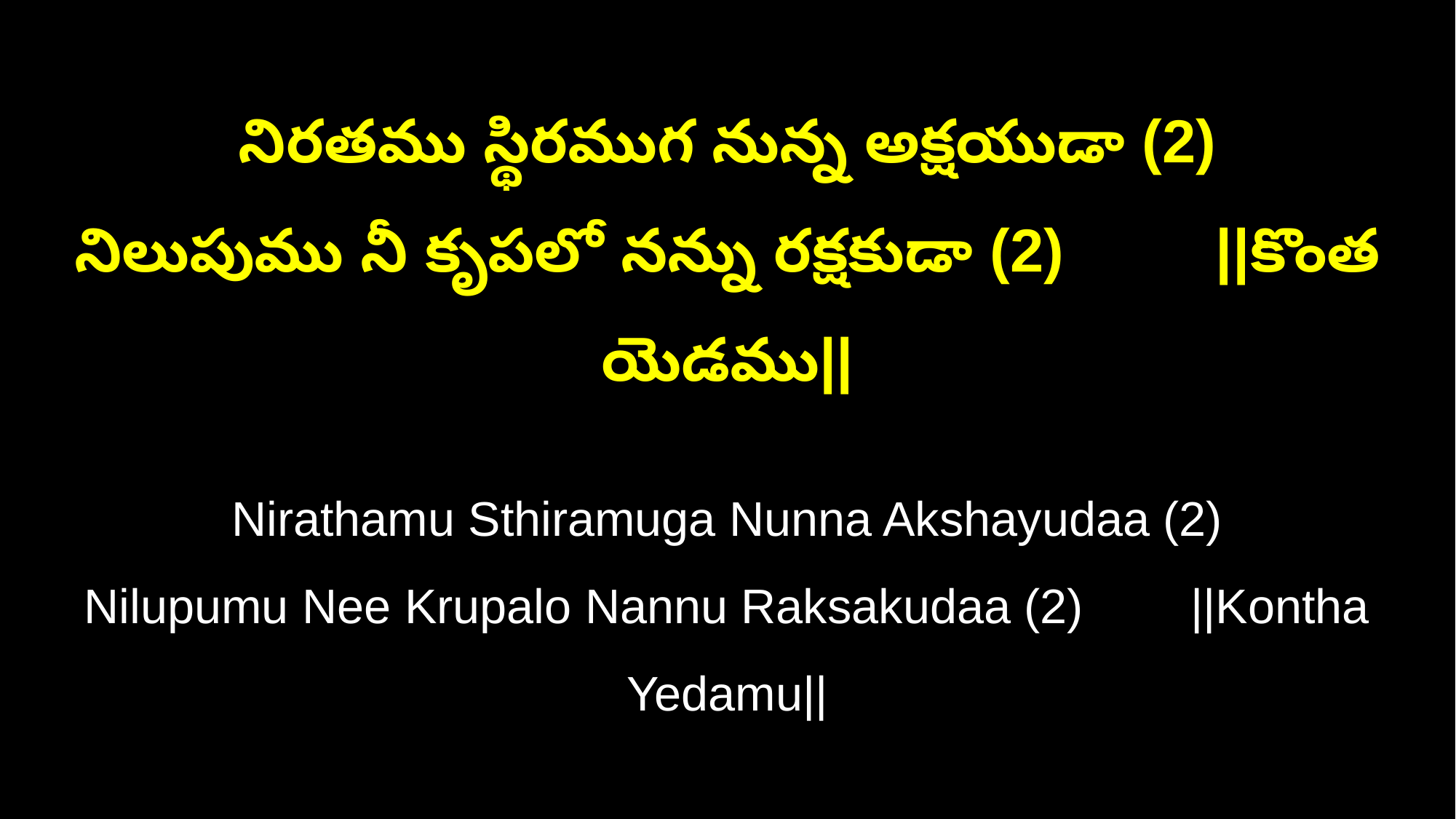

నిరతము స్థిరముగ నున్న అక్షయుడా (2)
నిలుపుము నీ కృపలో నన్ను రక్షకుడా (2)         ||కొంత యెడము||
Nirathamu Sthiramuga Nunna Akshayudaa (2)
Nilupumu Nee Krupalo Nannu Raksakudaa (2)        ||Kontha Yedamu||